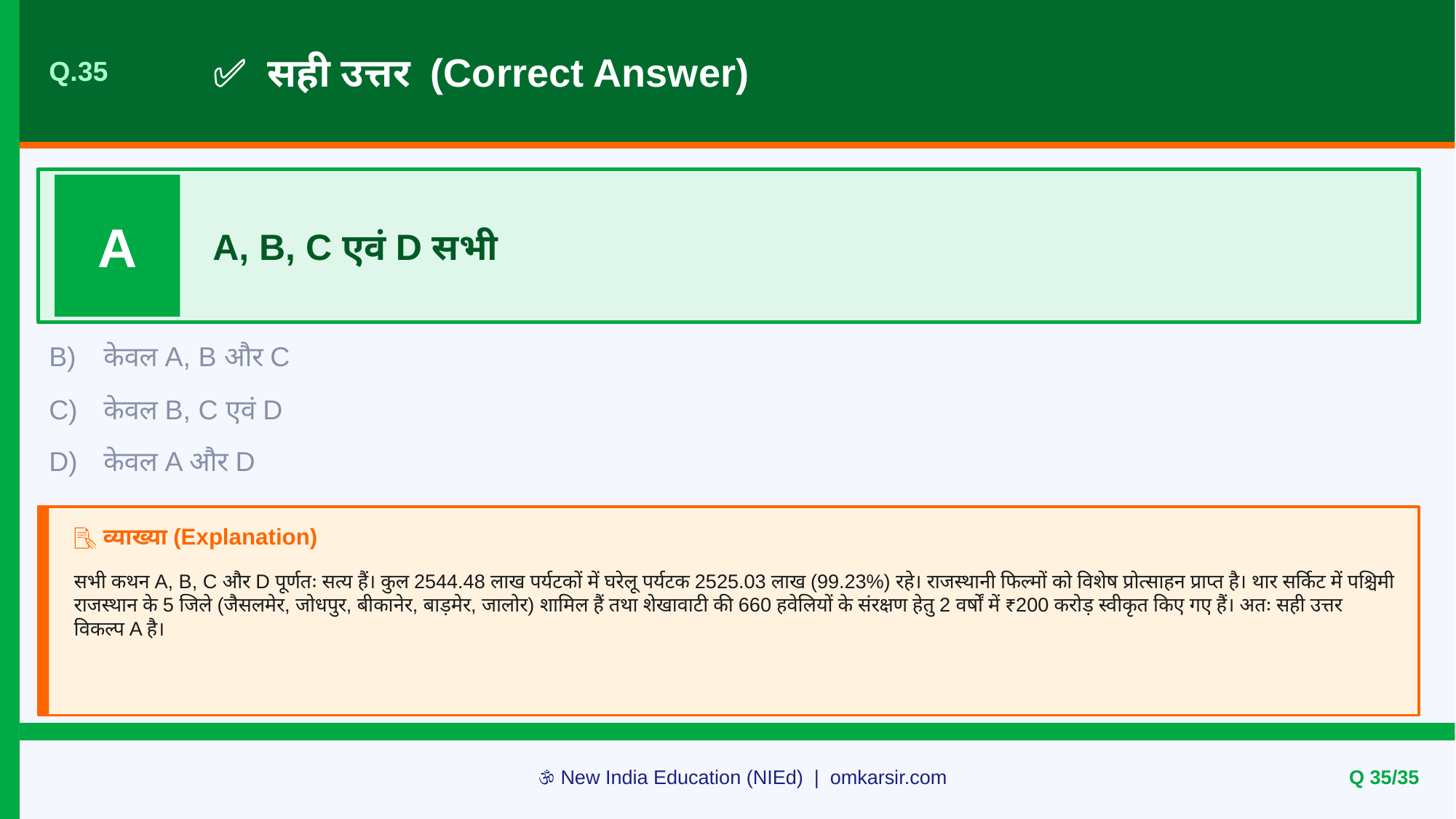

✅  सही उत्तर  (Correct Answer)
Q.35

A
A, B, C एवं D सभी
B)
केवल A, B और C
C)
केवल B, C एवं D
D)
केवल A और D

📝 व्याख्या (Explanation)
सभी कथन A, B, C और D पूर्णतः सत्य हैं। कुल 2544.48 लाख पर्यटकों में घरेलू पर्यटक 2525.03 लाख (99.23%) रहे। राजस्थानी फिल्मों को विशेष प्रोत्साहन प्राप्त है। थार सर्किट में पश्चिमी राजस्थान के 5 जिले (जैसलमेर, जोधपुर, बीकानेर, बाड़मेर, जालोर) शामिल हैं तथा शेखावाटी की 660 हवेलियों के संरक्षण हेतु 2 वर्षों में ₹200 करोड़ स्वीकृत किए गए हैं। अतः सही उत्तर विकल्प A है।

🕉️ New India Education (NIEd)  |  omkarsir.com
Q 35/35